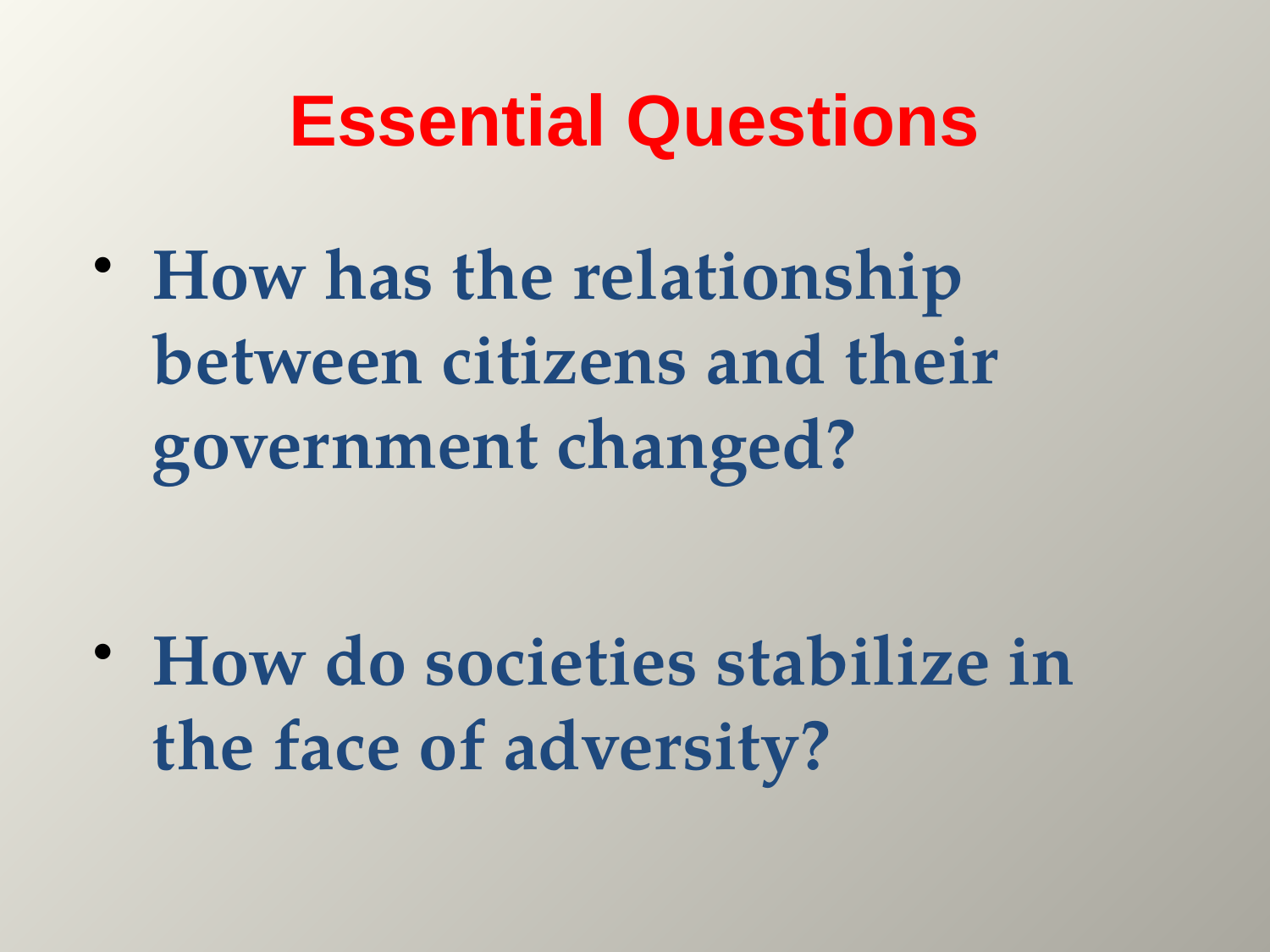

# Essential Questions
How has the relationship between citizens and their government changed?

How do societies stabilize in the face of adversity?